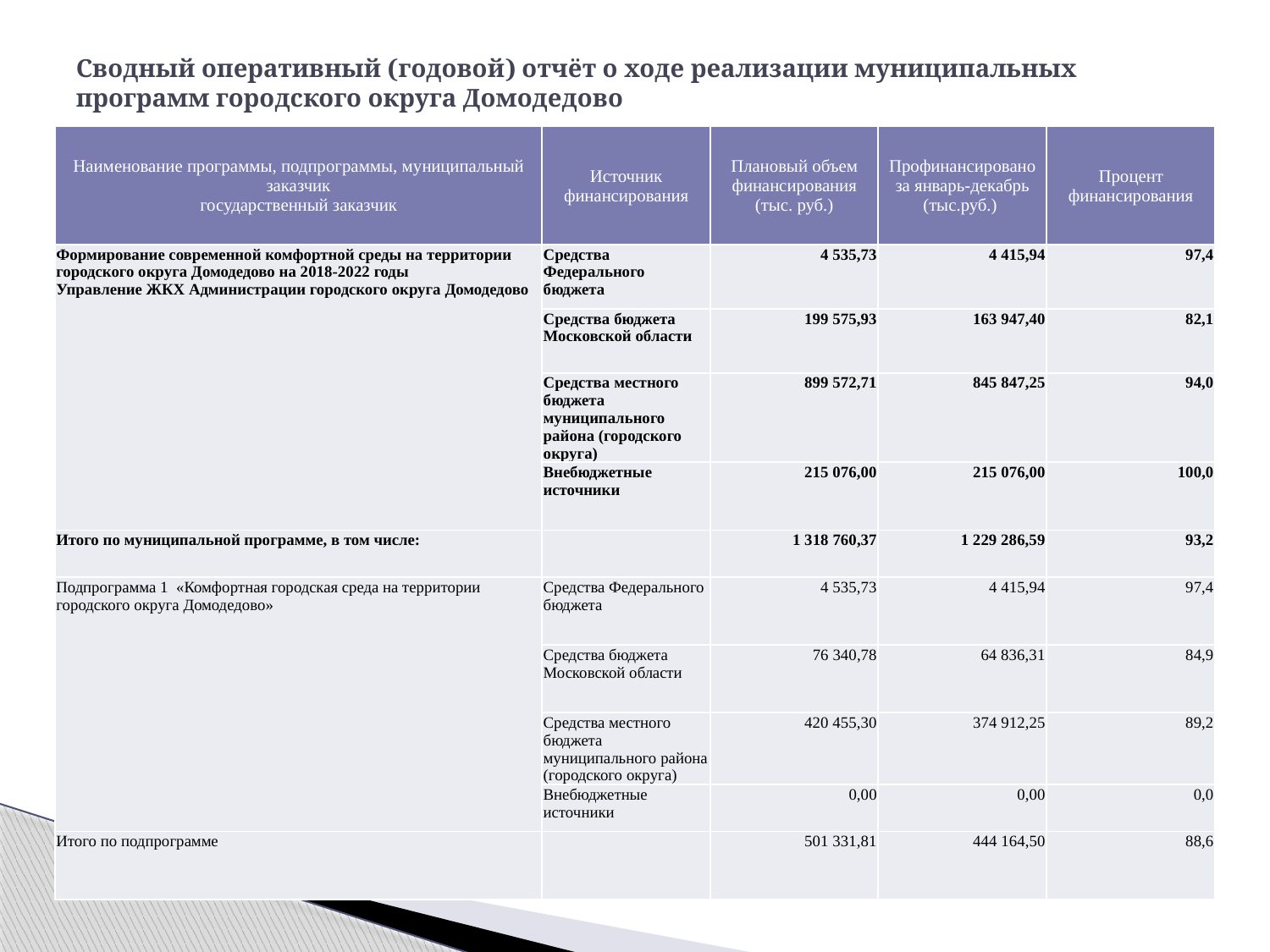

# Сводный оперативный (годовой) отчёт о ходе реализации муниципальных программ городского округа Домодедово
| Наименование программы, подпрограммы, муниципальный заказчик государственный заказчик | Источник финансирования | Плановый объем финансирования (тыс. руб.) | Профинансировано за январь-декабрь (тыс.руб.) | Процент финансирования |
| --- | --- | --- | --- | --- |
| Формирование современной комфортной среды на территории городского округа Домодедово на 2018-2022 годы Управление ЖКХ Администрации городского округа Домодедово | Средства Федерального бюджета | 4 535,73 | 4 415,94 | 97,4 |
|  | Средства бюджета Московской области | 199 575,93 | 163 947,40 | 82,1 |
|  | Средства местного бюджета муниципального района (городского округа) | 899 572,71 | 845 847,25 | 94,0 |
|  | Внебюджетные источники | 215 076,00 | 215 076,00 | 100,0 |
| Итого по муниципальной программе, в том числе: |  | 1 318 760,37 | 1 229 286,59 | 93,2 |
| Подпрограмма 1 «Комфортная городская среда на территории городского округа Домодедово» | Средства Федерального бюджета | 4 535,73 | 4 415,94 | 97,4 |
|  | Средства бюджета Московской области | 76 340,78 | 64 836,31 | 84,9 |
|  | Средства местного бюджета муниципального района (городского округа) | 420 455,30 | 374 912,25 | 89,2 |
|  | Внебюджетные источники | 0,00 | 0,00 | 0,0 |
| Итого по подпрограмме |  | 501 331,81 | 444 164,50 | 88,6 |